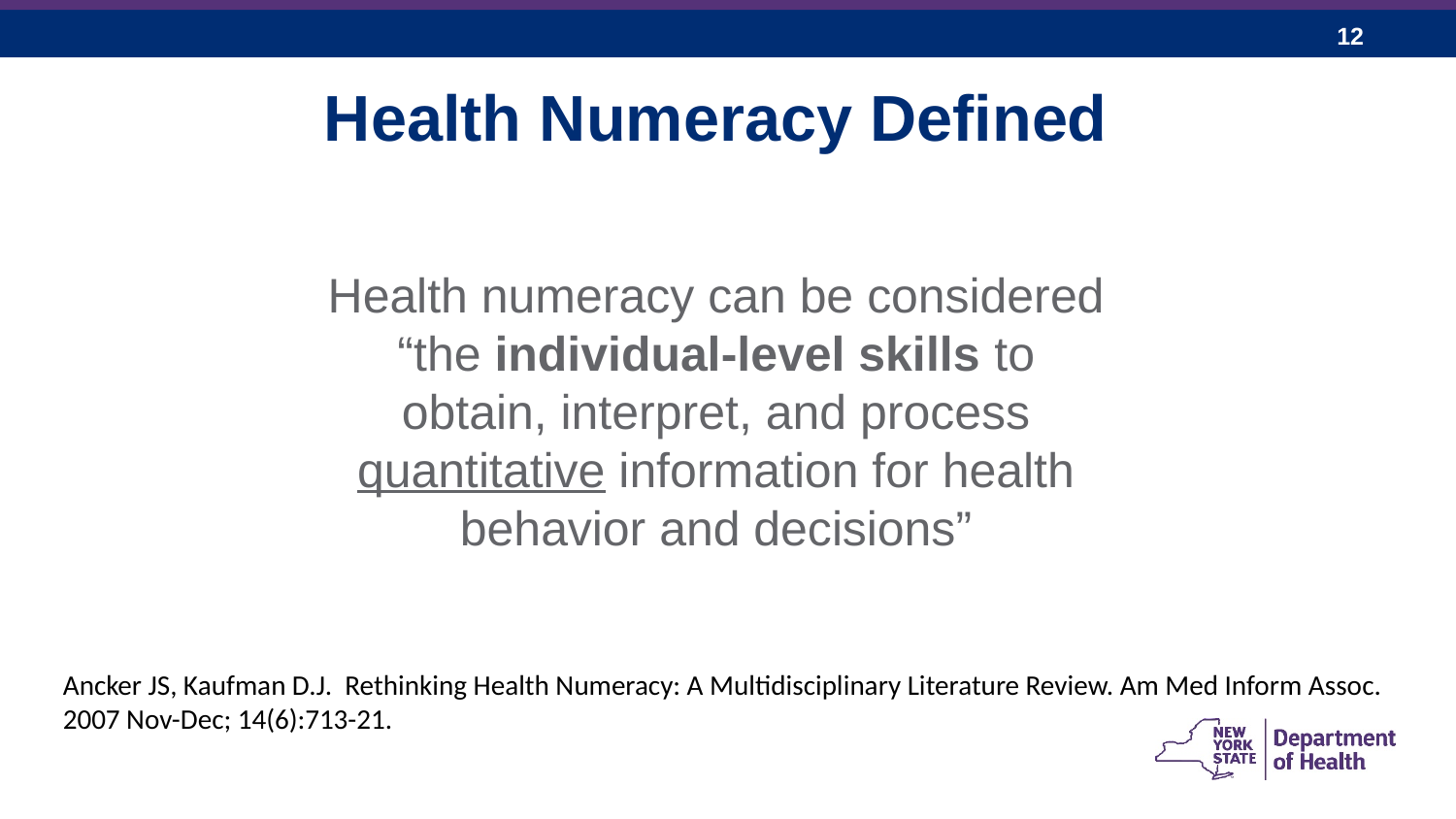

Health Numeracy Defined
Health numeracy can be considered “the individual-level skills to obtain, interpret, and process quantitative information for health behavior and decisions”
Ancker JS, Kaufman D.J.  Rethinking Health Numeracy: A Multidisciplinary Literature Review. Am Med Inform Assoc. 2007 Nov-Dec; 14(6):713-21.